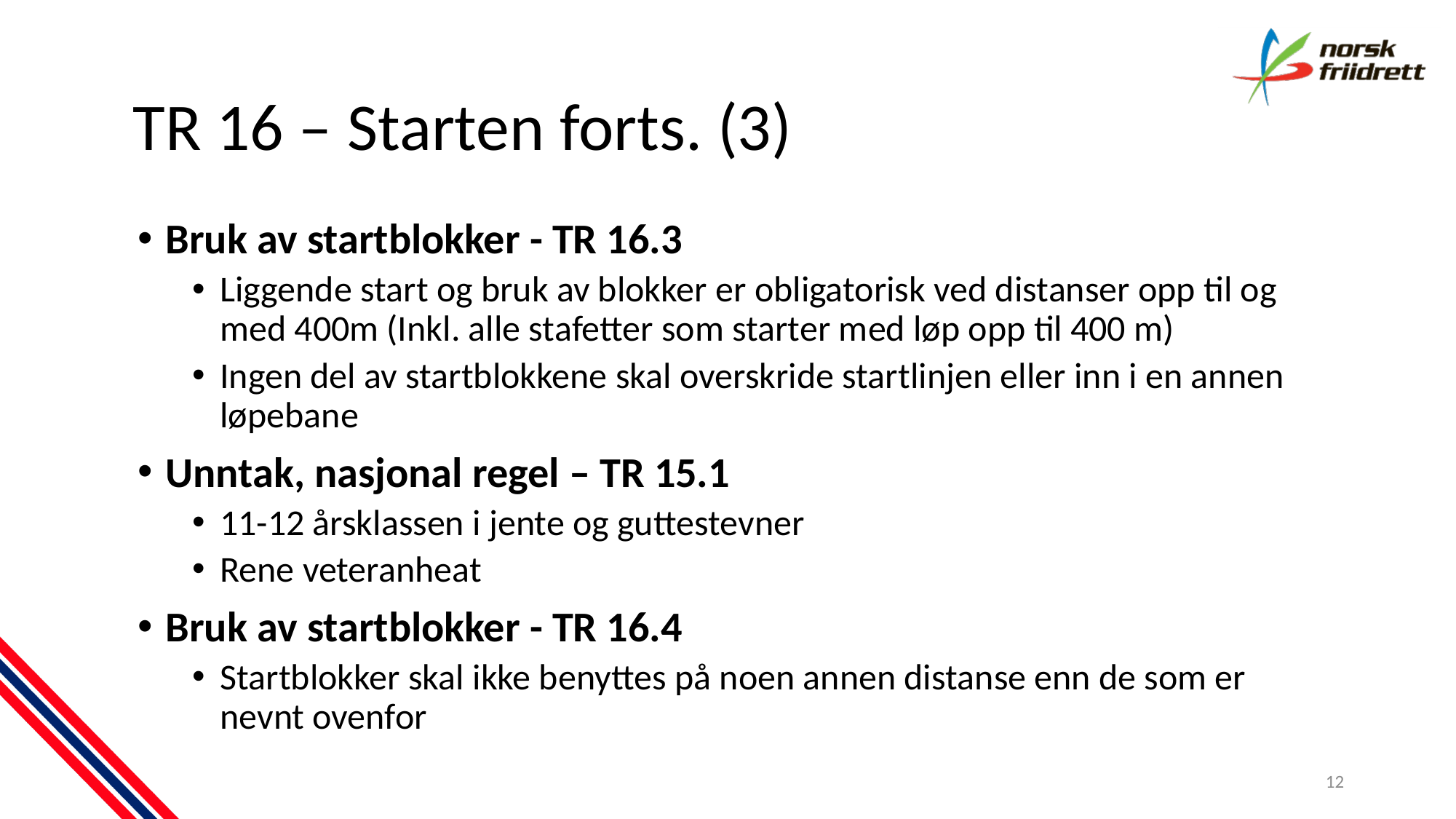

# TR 16 – Starten forts. (3)
Bruk av startblokker - TR 16.3
Liggende start og bruk av blokker er obligatorisk ved distanser opp til og med 400m (Inkl. alle stafetter som starter med løp opp til 400 m)
Ingen del av startblokkene skal overskride startlinjen eller inn i en annen løpebane
Unntak, nasjonal regel – TR 15.1
11-12 årsklassen i jente og guttestevner
Rene veteranheat
Bruk av startblokker - TR 16.4
Startblokker skal ikke benyttes på noen annen distanse enn de som er nevnt ovenfor
12